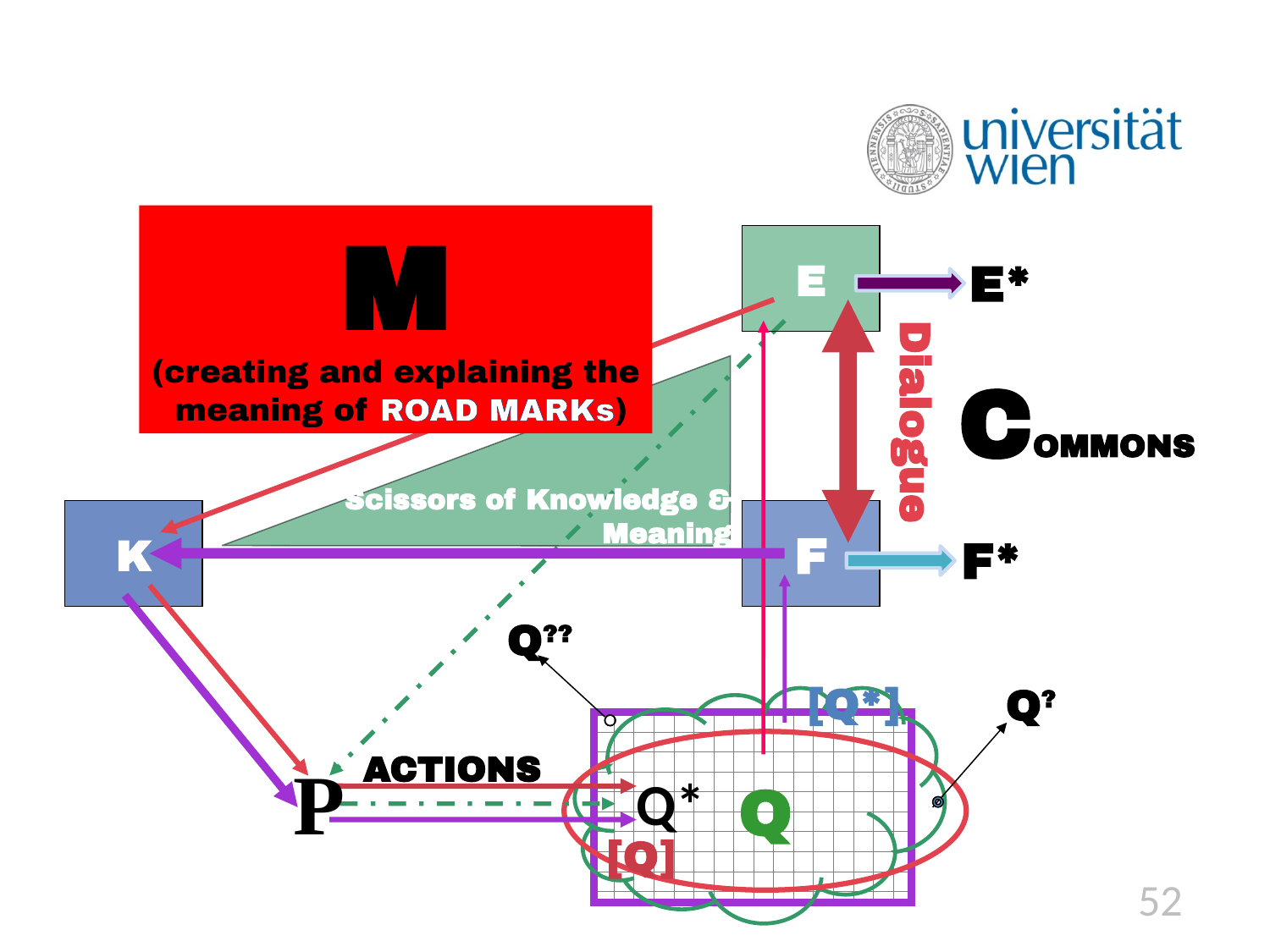

M
(creating and explaining the
 meaning of ROAD MARKs)
E
E*

E

COMMONS
Dialogue
Scissors of Knowledge & Meaning
K
F
F*

Q??

[Q*]
Q?

ACTIONS
P
Q*
Q

[Q]
52